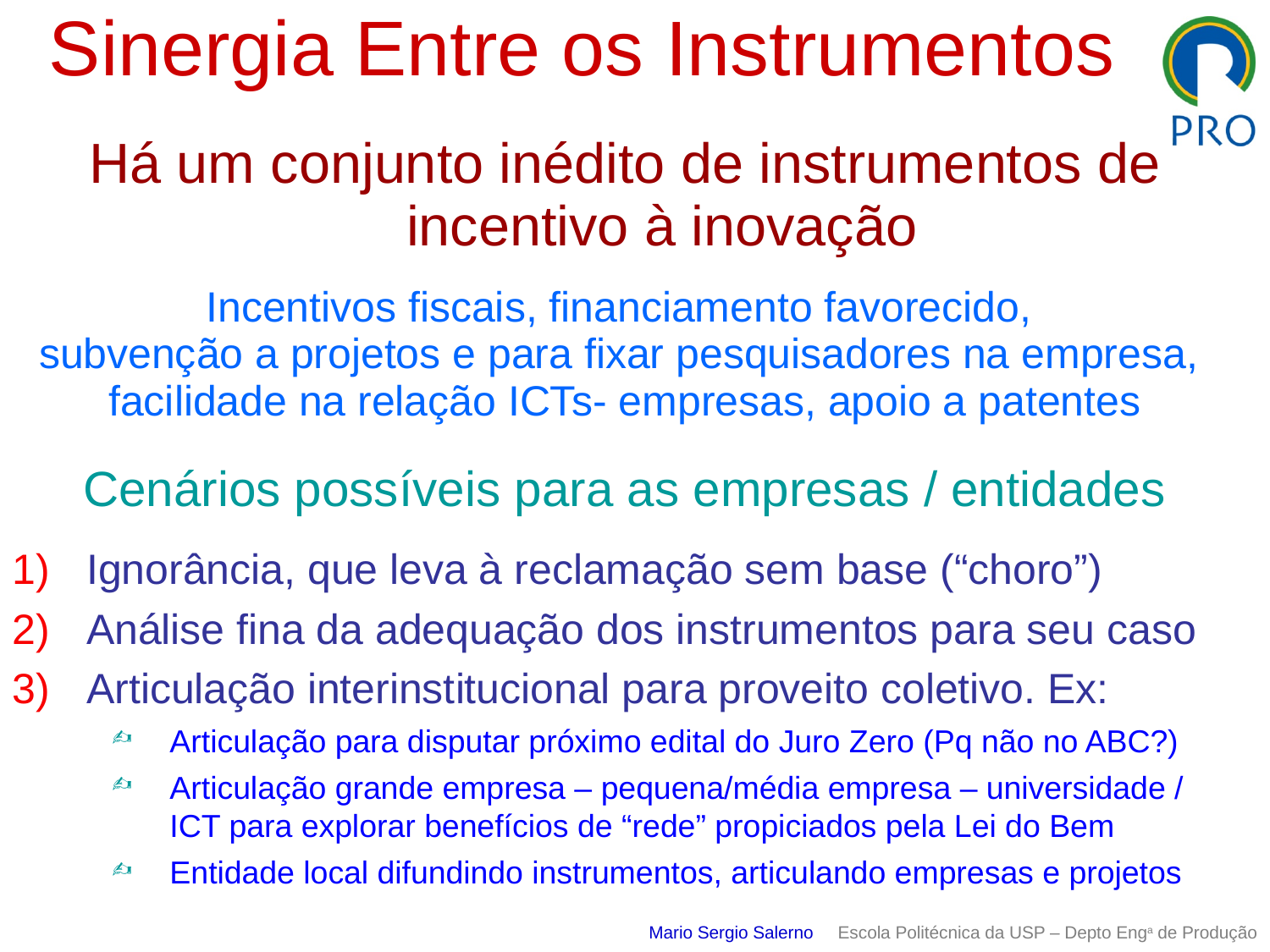

Sinergia Entre os Instrumentos
Há um conjunto inédito de instrumentos de incentivo à inovação
Incentivos fiscais, financiamento favorecido,
subvenção a projetos e para fixar pesquisadores na empresa,
facilidade na relação ICTs- empresas, apoio a patentes
Cenários possíveis para as empresas / entidades
Ignorância, que leva à reclamação sem base (“choro”)
Análise fina da adequação dos instrumentos para seu caso
Articulação interinstitucional para proveito coletivo. Ex:
Articulação para disputar próximo edital do Juro Zero (Pq não no ABC?)
Articulação grande empresa – pequena/média empresa – universidade / ICT para explorar benefícios de “rede” propiciados pela Lei do Bem
Entidade local difundindo instrumentos, articulando empresas e projetos
Mario Sergio Salerno     Escola Politécnica da USP – Depto Enga de Produção